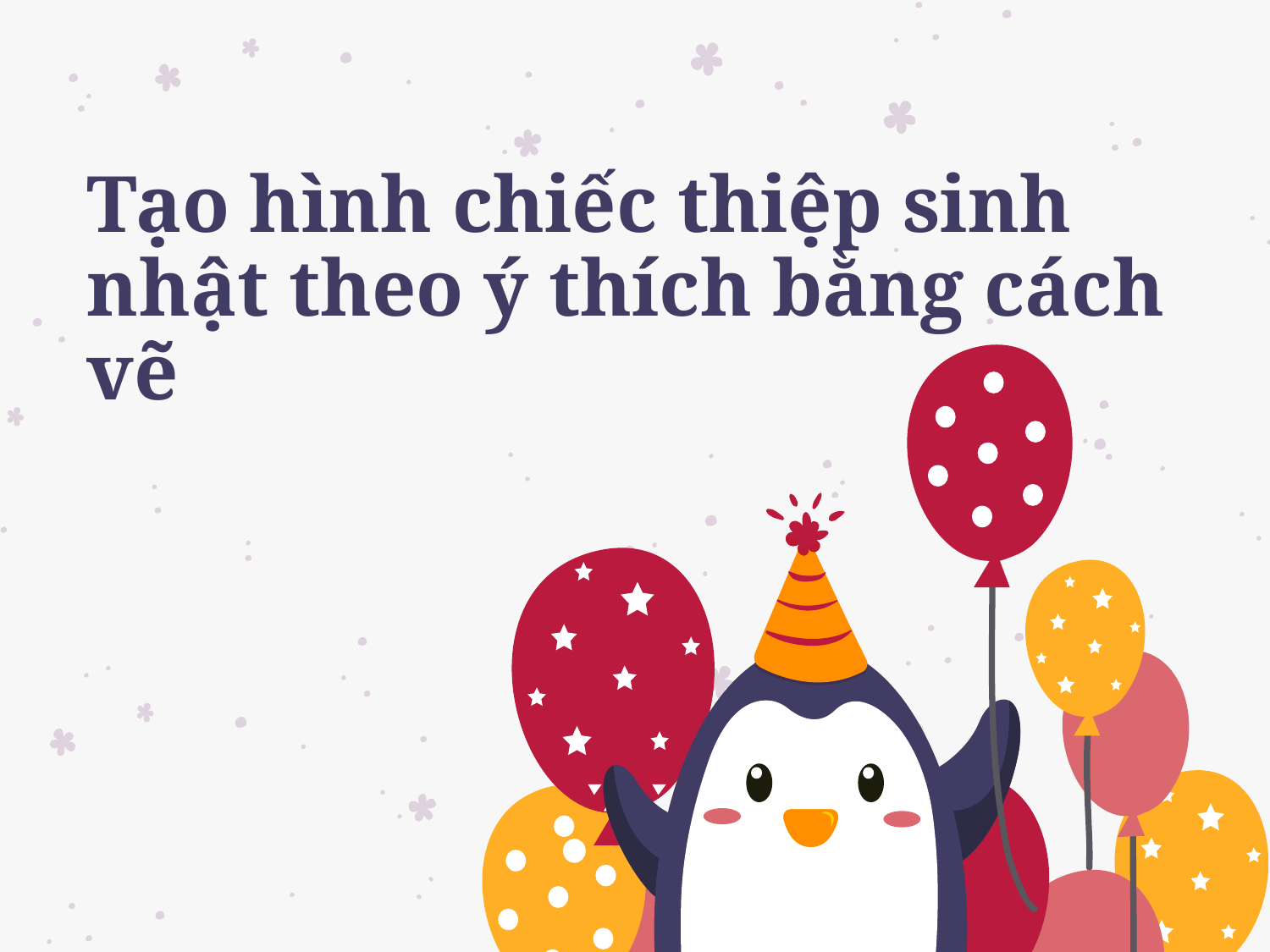

# Tạo hình chiếc thiệp sinh nhật theo ý thích bằng cách vẽ